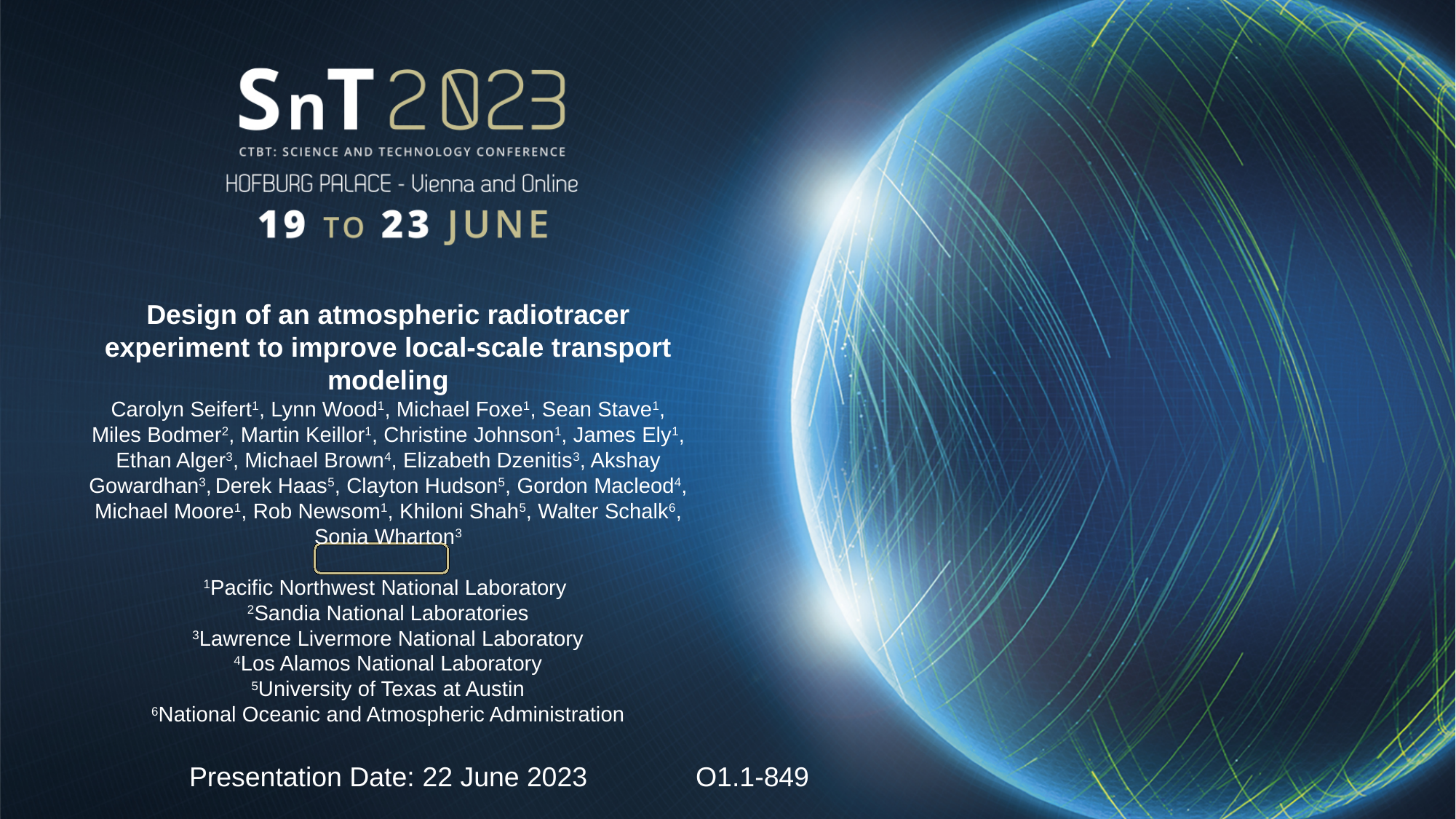

Design of an atmospheric radiotracer experiment to improve local-scale transport modeling
Carolyn Seifert1, Lynn Wood1, Michael Foxe1, Sean Stave1, Miles Bodmer2, Martin Keillor1, Christine Johnson1, James Ely1, Ethan Alger3, Michael Brown4, Elizabeth Dzenitis3, Akshay Gowardhan3, Derek Haas5, Clayton Hudson5, Gordon Macleod4, Michael Moore1, Rob Newsom1, Khiloni Shah5, Walter Schalk6, Sonia Wharton3

1Pacific Northwest National Laboratory
2Sandia National Laboratories
3Lawrence Livermore National Laboratory
4Los Alamos National Laboratory
5University of Texas at Austin
6National Oceanic and Atmospheric Administration
Presentation Date: 22 June 2023
O1.1-849